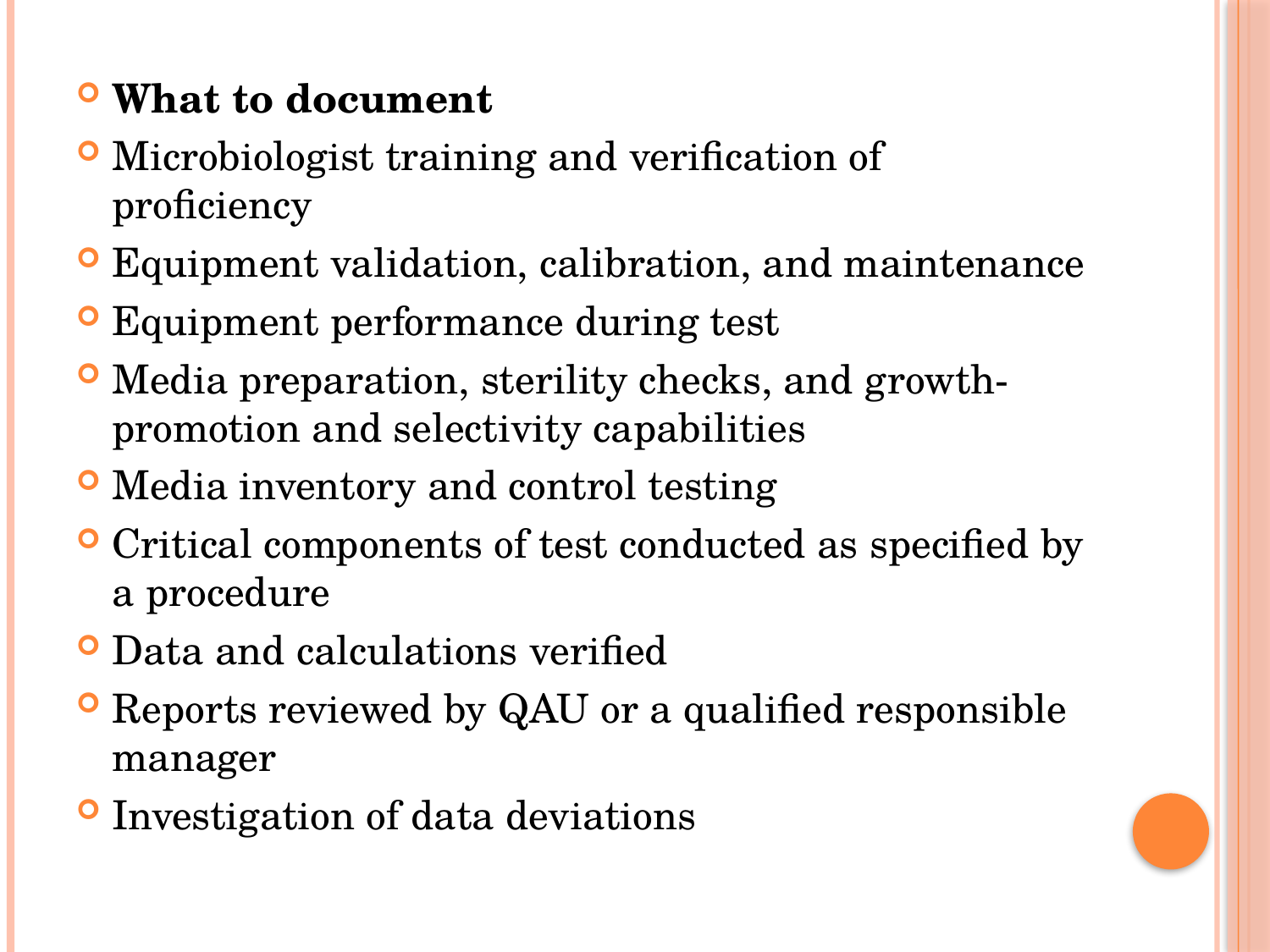

What to document
Microbiologist training and verification of proficiency
Equipment validation, calibration, and maintenance
Equipment performance during test
Media preparation, sterility checks, and growth-promotion and selectivity capabilities
Media inventory and control testing
Critical components of test conducted as specified by a procedure
Data and calculations verified
Reports reviewed by QAU or a qualified responsible manager
Investigation of data deviations